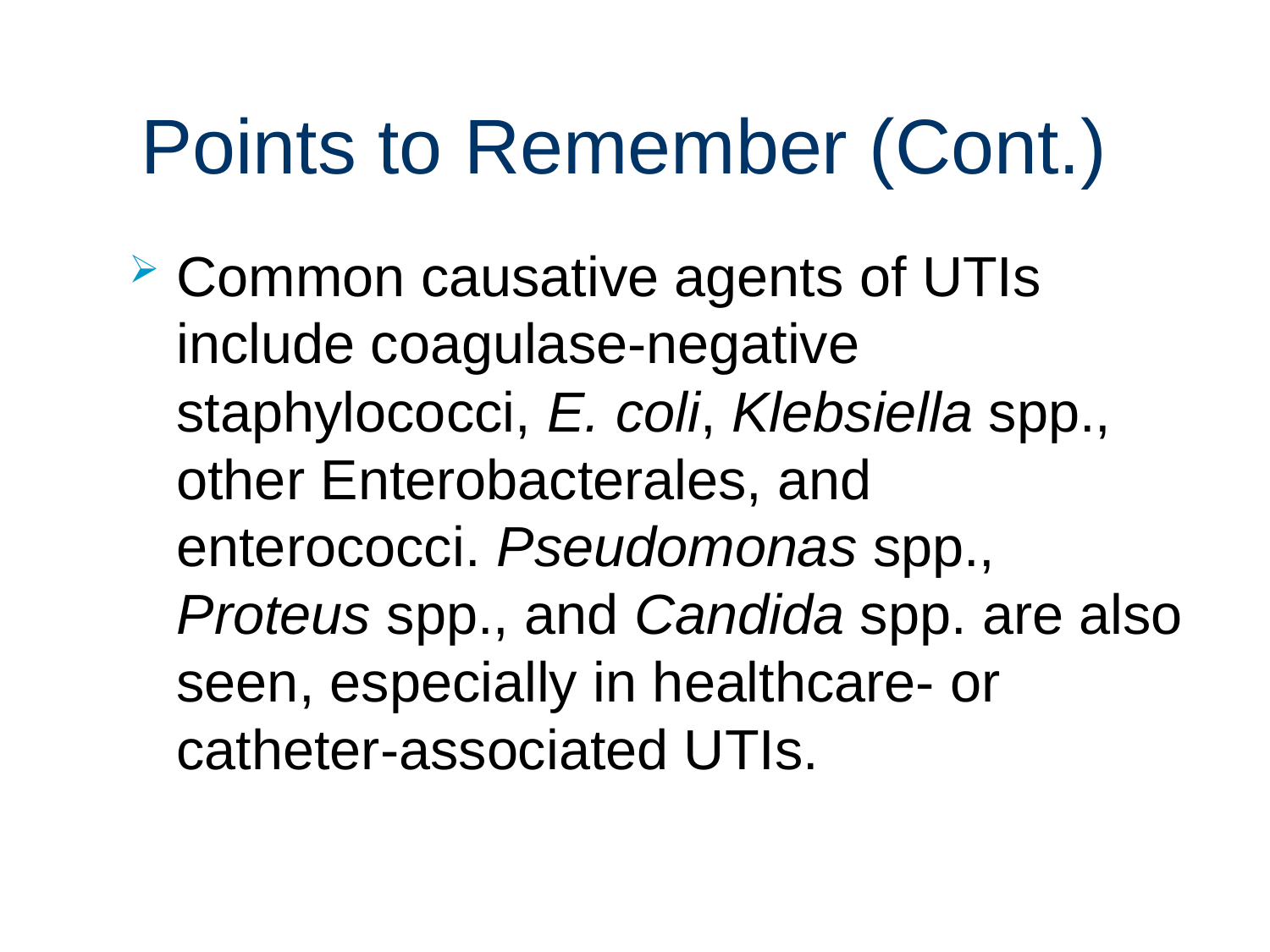

# Points to Remember (Cont.)
Common causative agents of UTIs include coagulase-negative staphylococci, E. coli, Klebsiella spp., other Enterobacterales, and enterococci. Pseudomonas spp., Proteus spp., and Candida spp. are also seen, especially in healthcare- or catheter-associated UTIs.